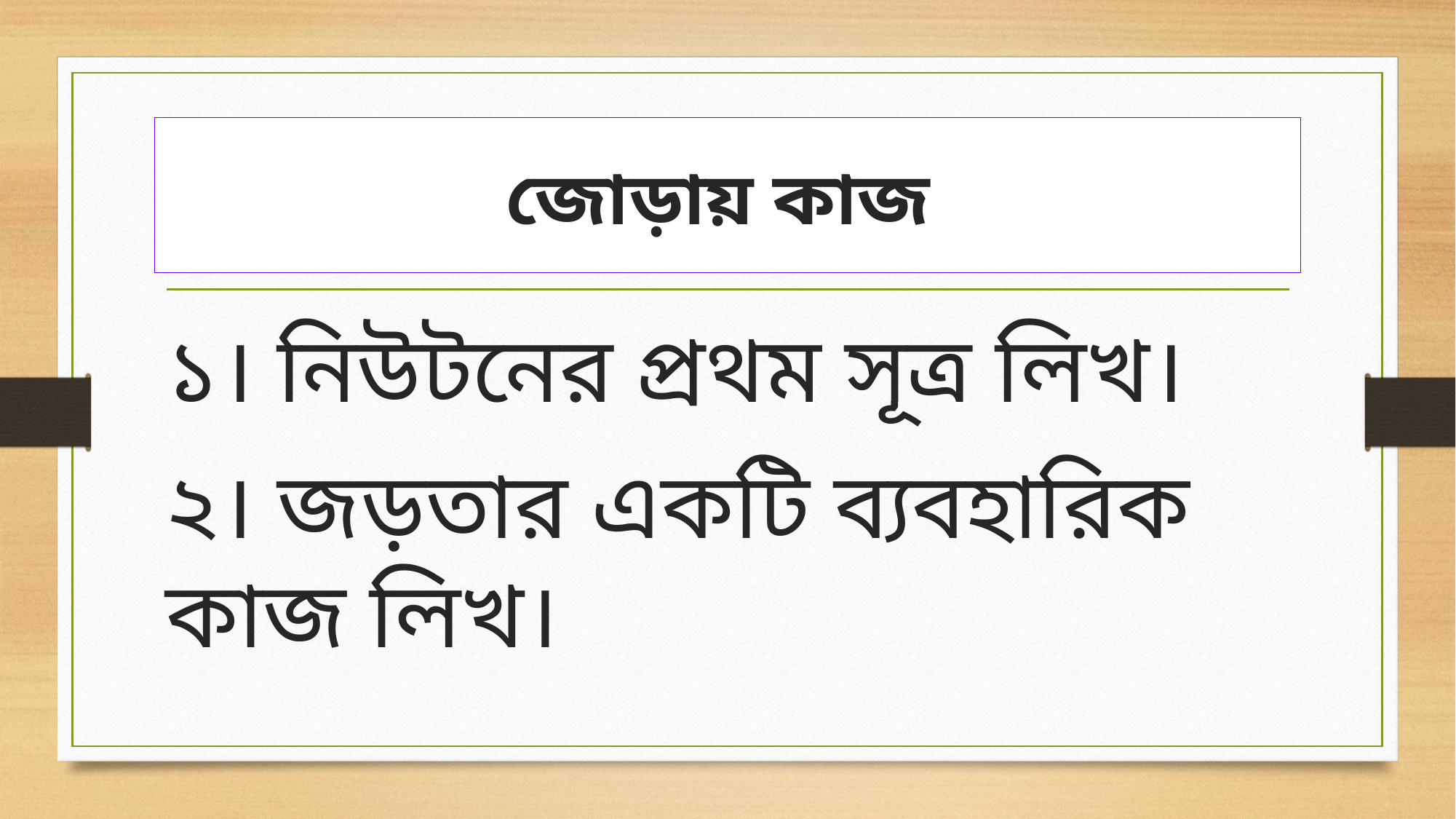

# জোড়ায় কাজ
১। নিউটনের প্রথম সূত্র লিখ।
২। জড়তার একটি ব্যবহারিক কাজ লিখ।